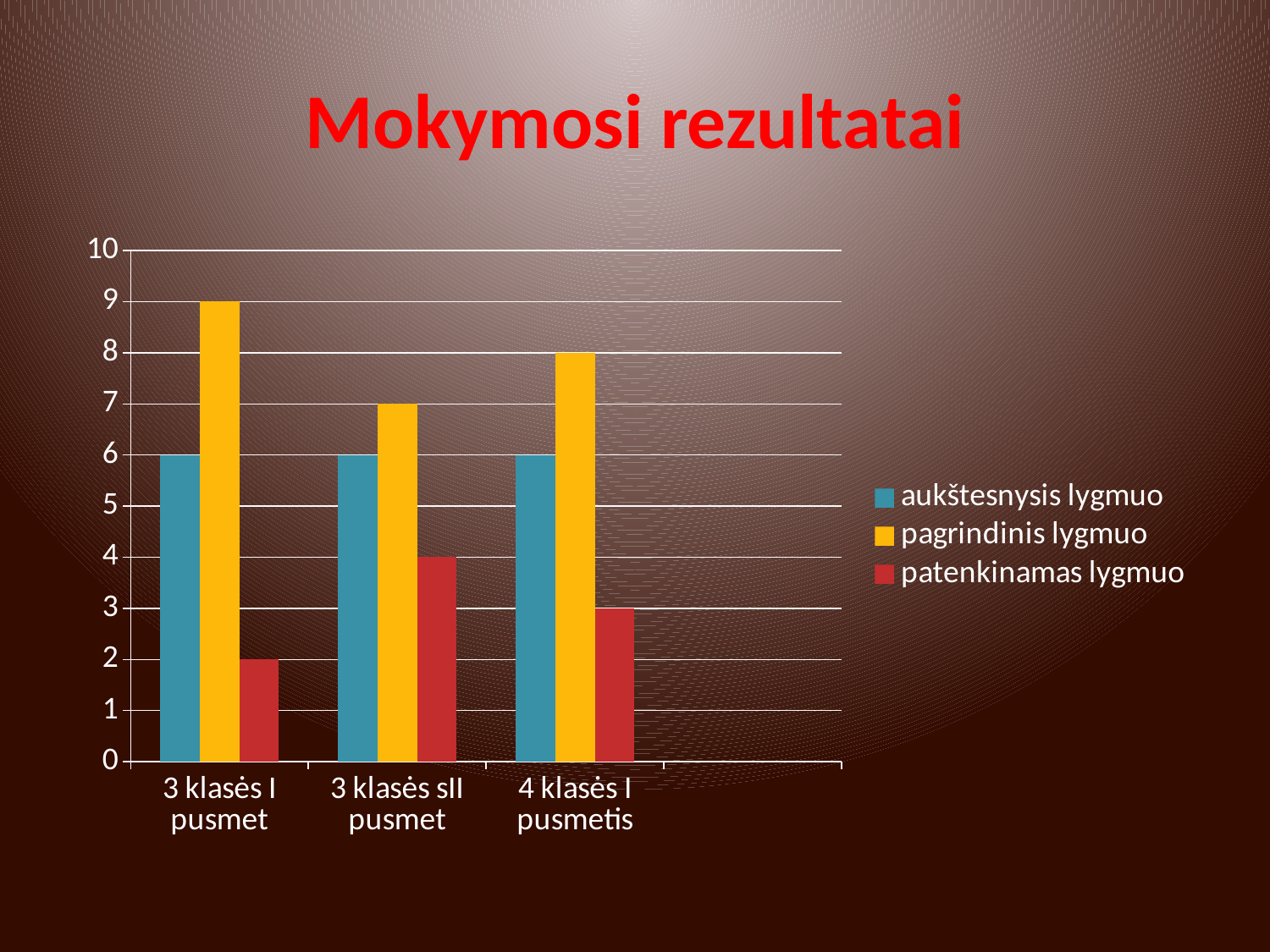

# Mokymosi rezultatai

### Chart

| Category | aukštesnysis lygmuo | pagrindinis lygmuo | patenkinamas lygmuo |
|---|---|---|---|
| 3 klasės I pusmet | 6.0 | 9.0 | 2.0 |
| 3 klasės sII pusmet | 6.0 | 7.0 | 4.0 |
| 4 klasės I pusmetis | 6.0 | 8.0 | 3.0 |